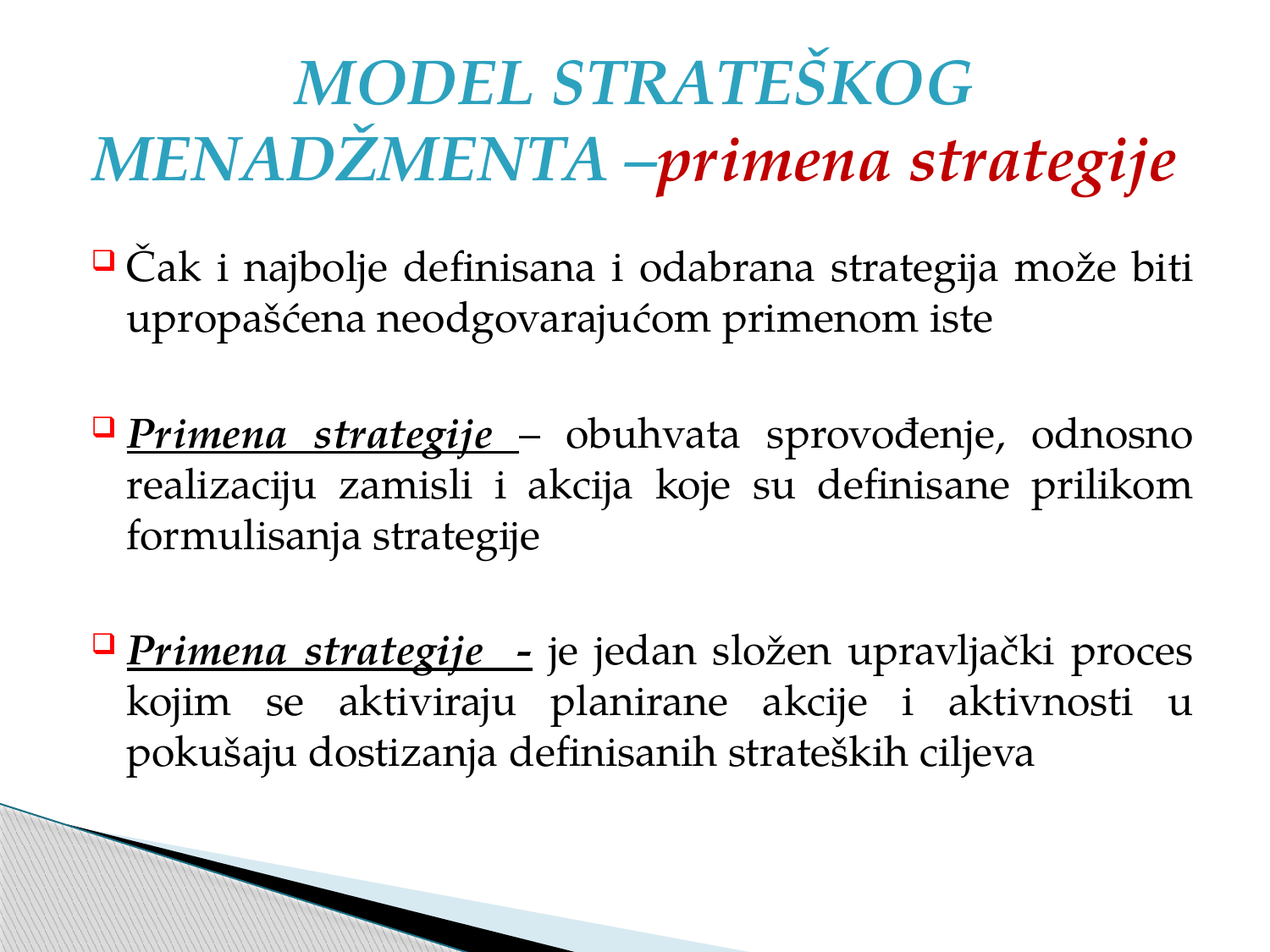

# MODEL STRATEŠKOG MENADŽMENTA –primena strategije
Čak i najbolje definisana i odabrana strategija može biti upropašćena neodgovarajućom primenom iste

Primena strategije – obuhvata sprovođenje, odnosno realizaciju zamisli i akcija koje su definisane prilikom formulisanja strategije

Primena strategije  - je jedan složen upravljački proces kojim se aktiviraju planirane akcije i aktivnosti u pokušaju dostizanja definisanih strateških ciljeva